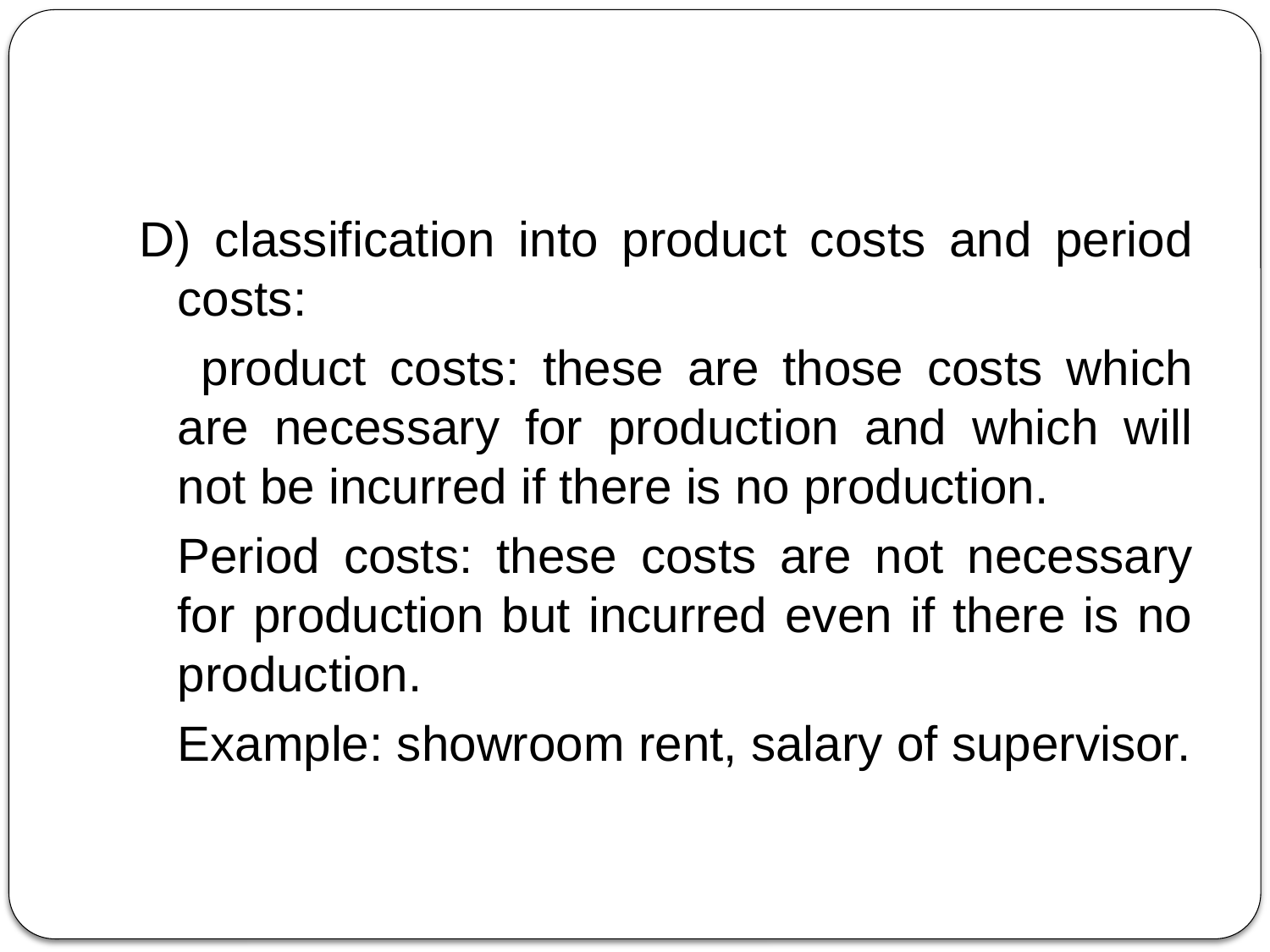

#
D) classification into product costs and period costs:
	 product costs: these are those costs which are necessary for production and which will not be incurred if there is no production.
	Period costs: these costs are not necessary for production but incurred even if there is no production.
	Example: showroom rent, salary of supervisor.